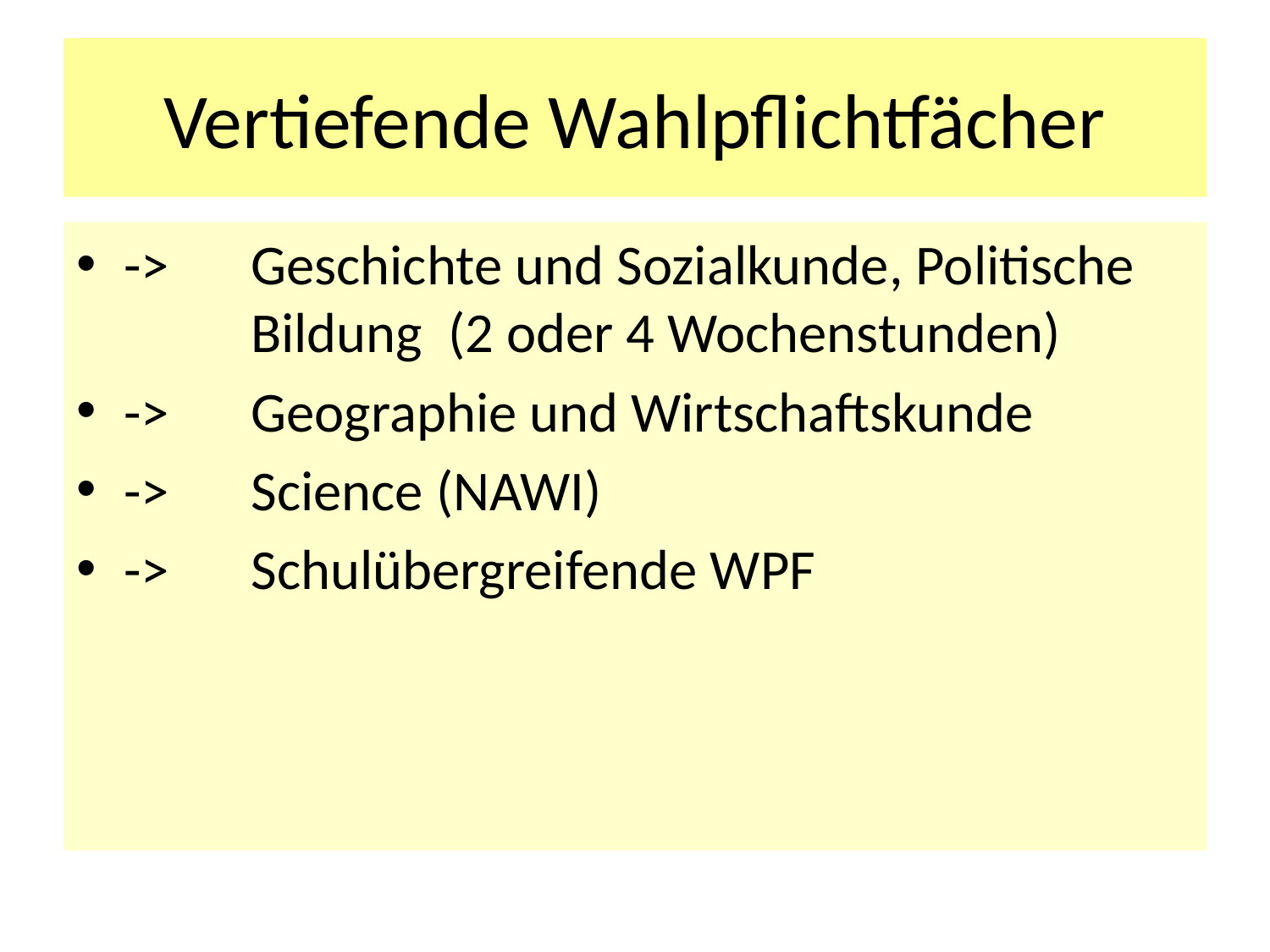

# Vertiefende Wahlpflichtfächer
-> 	Geschichte und Sozialkunde, Politische 	Bildung  (2 oder 4 Wochenstunden)
->	Geographie und Wirtschaftskunde
-> 	Science (NAWI)
-> 	Schulübergreifende WPF